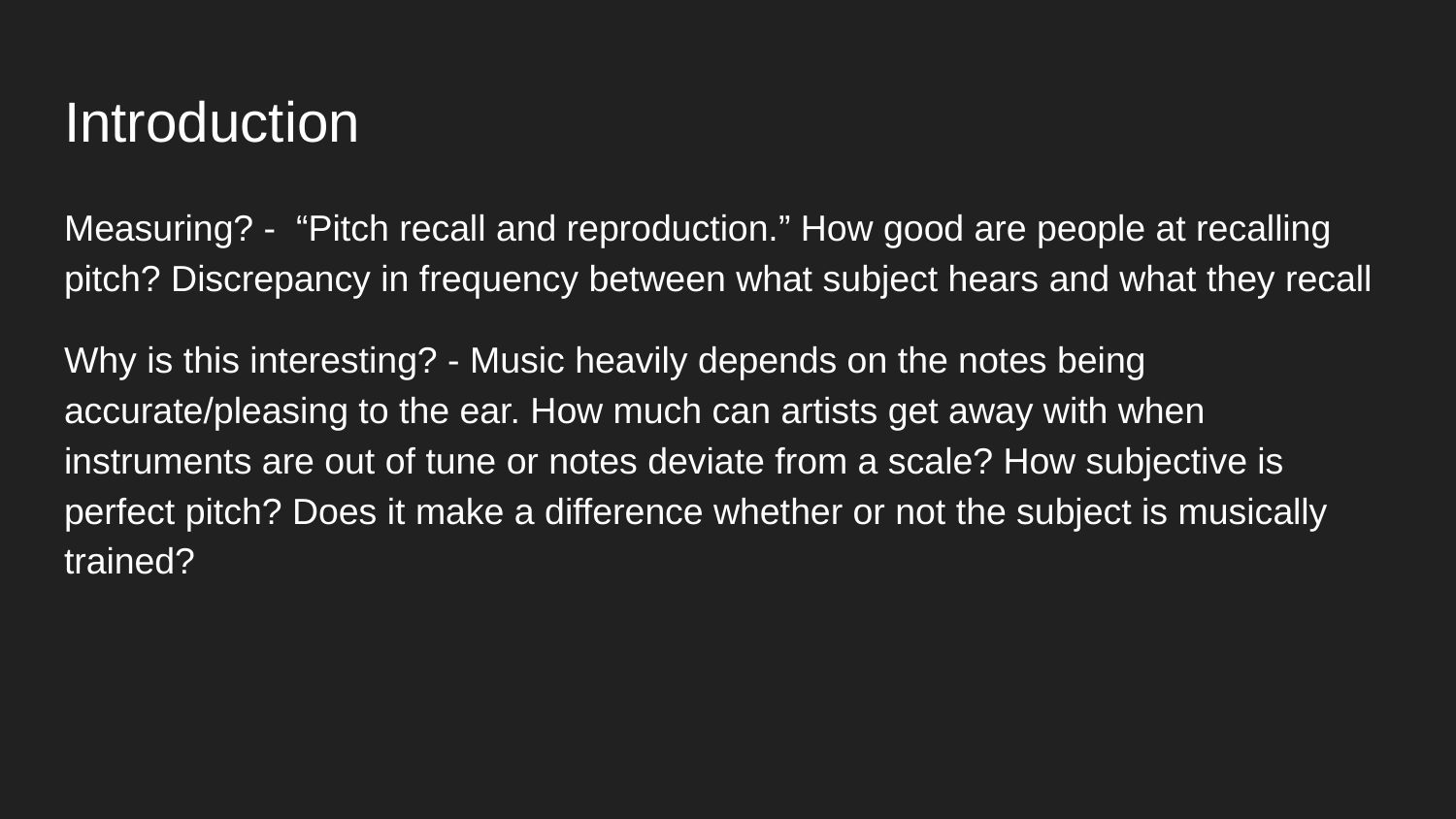

# Introduction
Measuring? -  “Pitch recall and reproduction.” How good are people at recalling pitch? Discrepancy in frequency between what subject hears and what they recall
Why is this interesting? - Music heavily depends on the notes being accurate/pleasing to the ear. How much can artists get away with when instruments are out of tune or notes deviate from a scale? How subjective is perfect pitch? Does it make a difference whether or not the subject is musically trained?